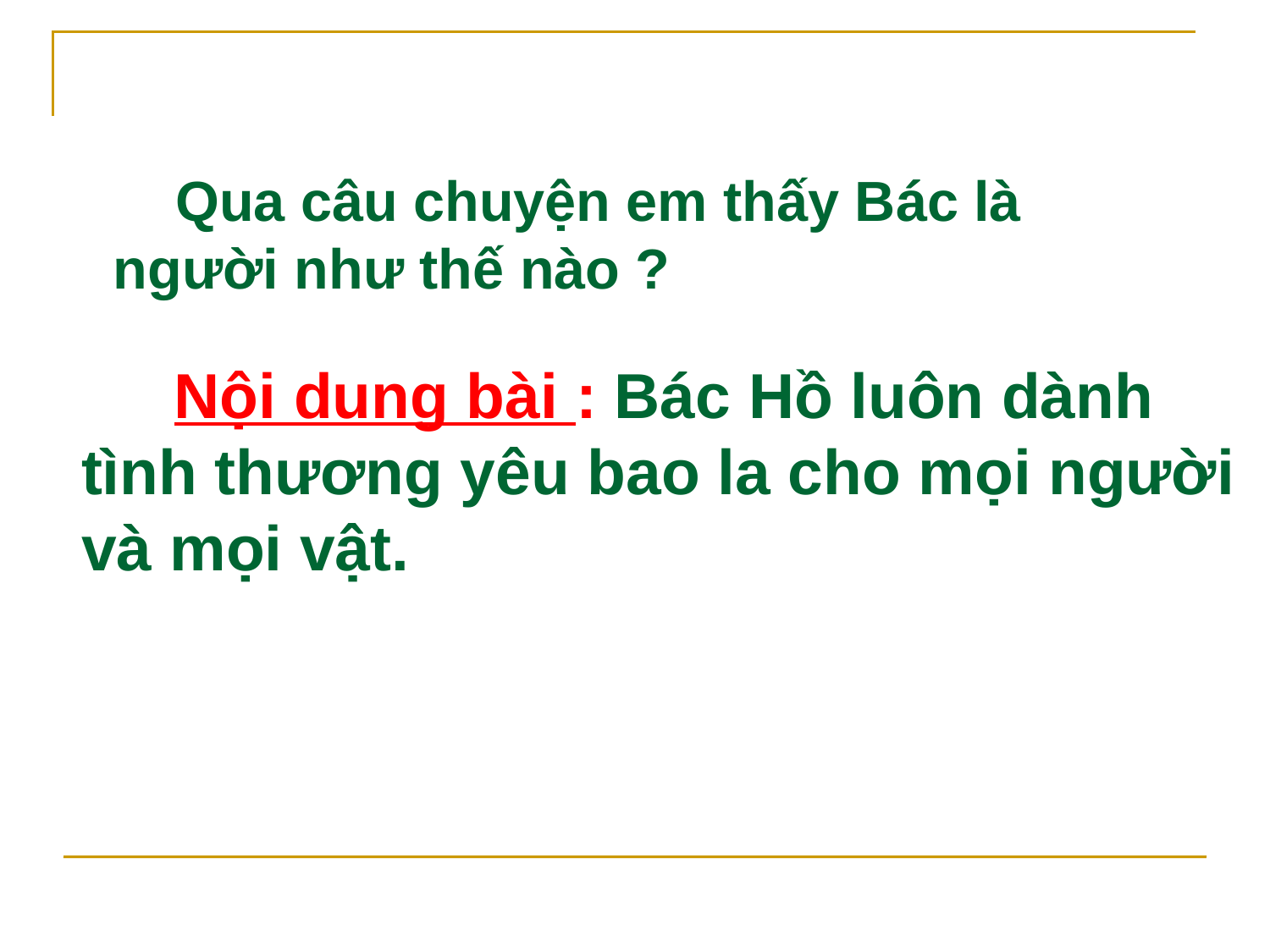

Qua câu chuyện em thấy Bác là người như thế nào ?
        Nội dung bài : Bác Hồ luôn dành tình thương yêu bao la cho mọi người và mọi vật.